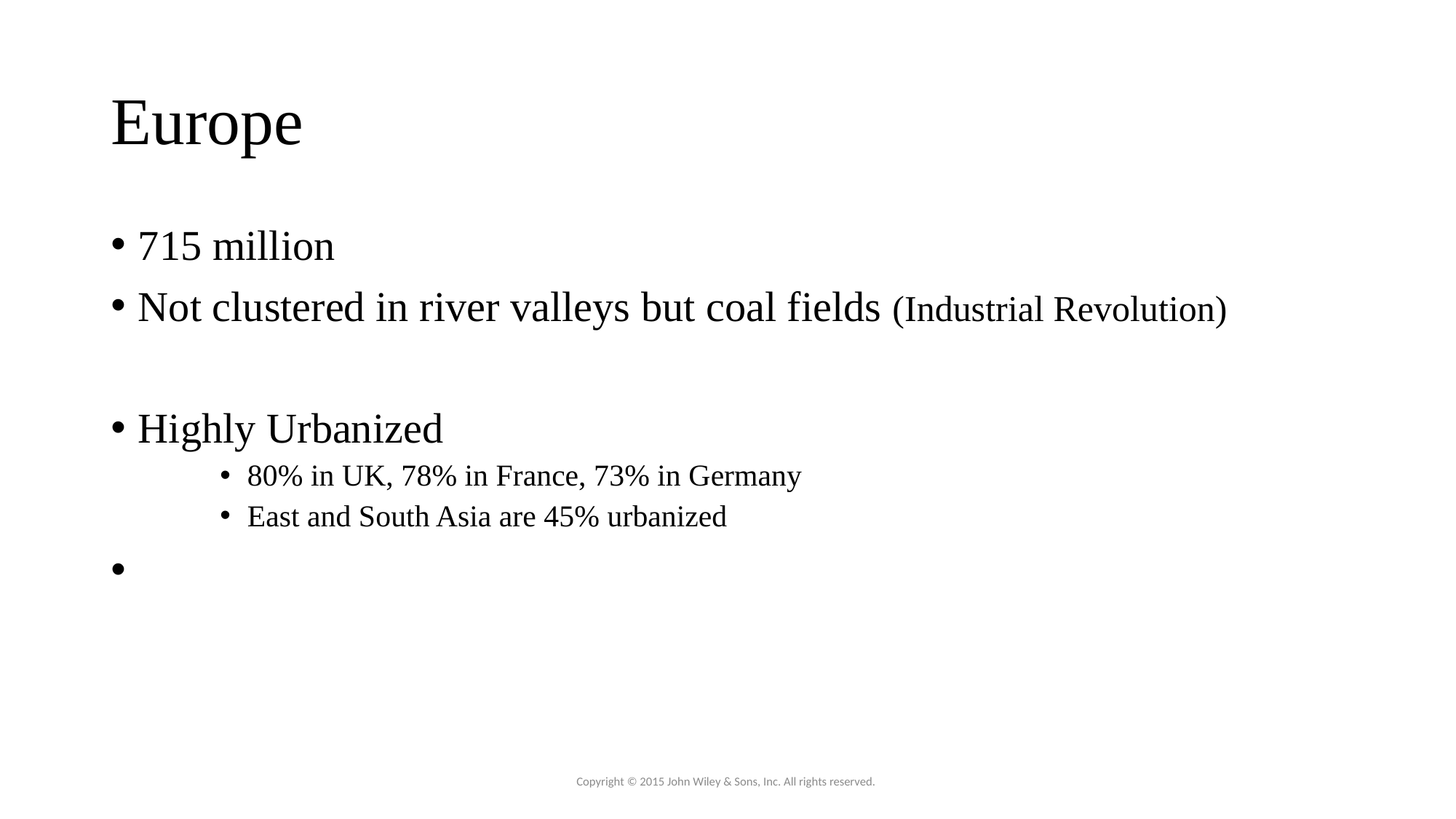

# Europe
715 million
Not clustered in river valleys but coal fields (Industrial Revolution)

Highly Urbanized
80% in UK, 78% in France, 73% in Germany
East and South Asia are 45% urbanized

Copyright © 2015 John Wiley & Sons, Inc. All rights reserved.